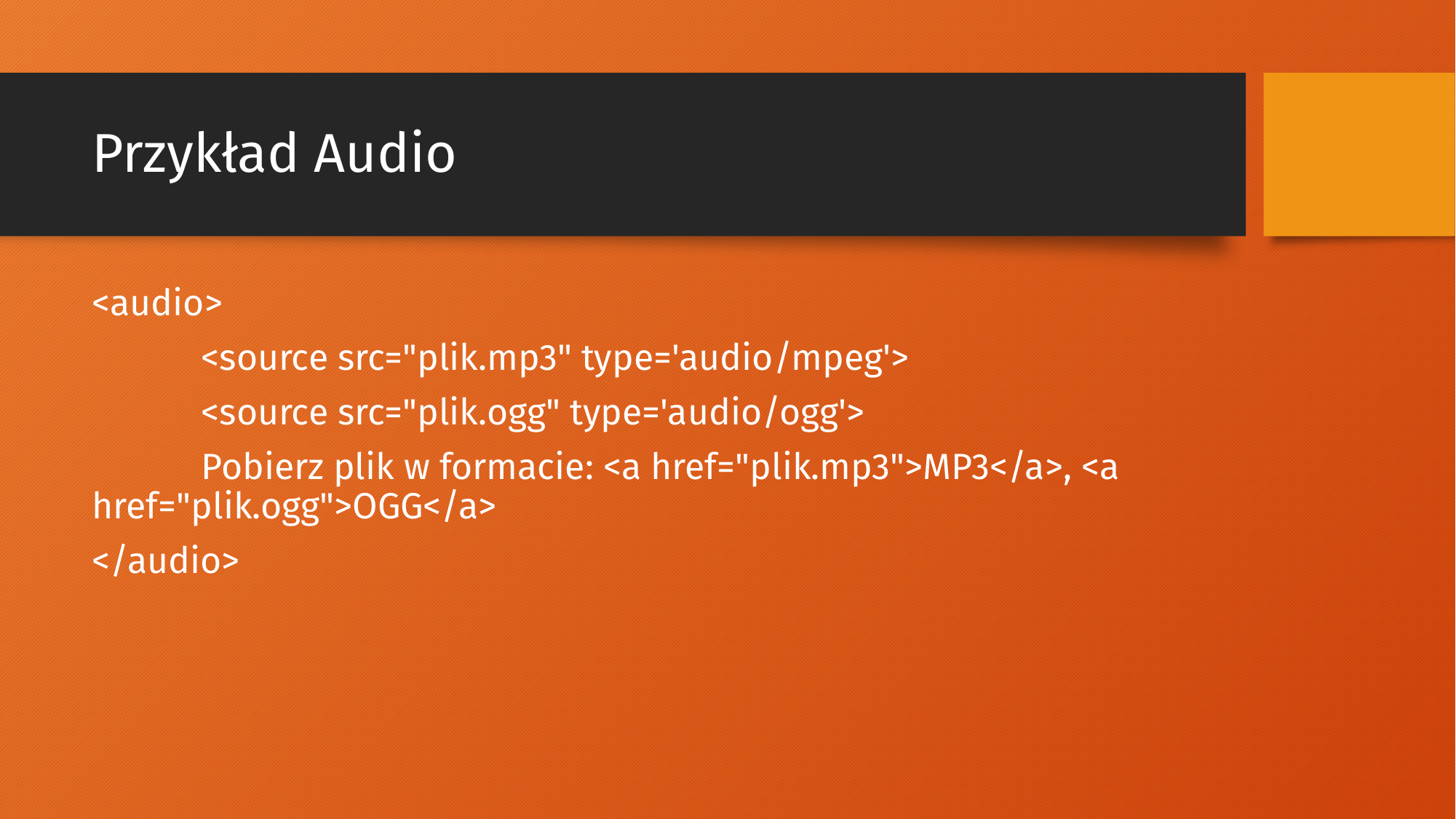

# Przykład Audio
<audio>
	<source src="plik.mp3" type='audio/mpeg'>
	<source src="plik.ogg" type='audio/ogg'>
	Pobierz plik w formacie: <a href="plik.mp3">MP3</a>, <a href="plik.ogg">OGG</a>
</audio>